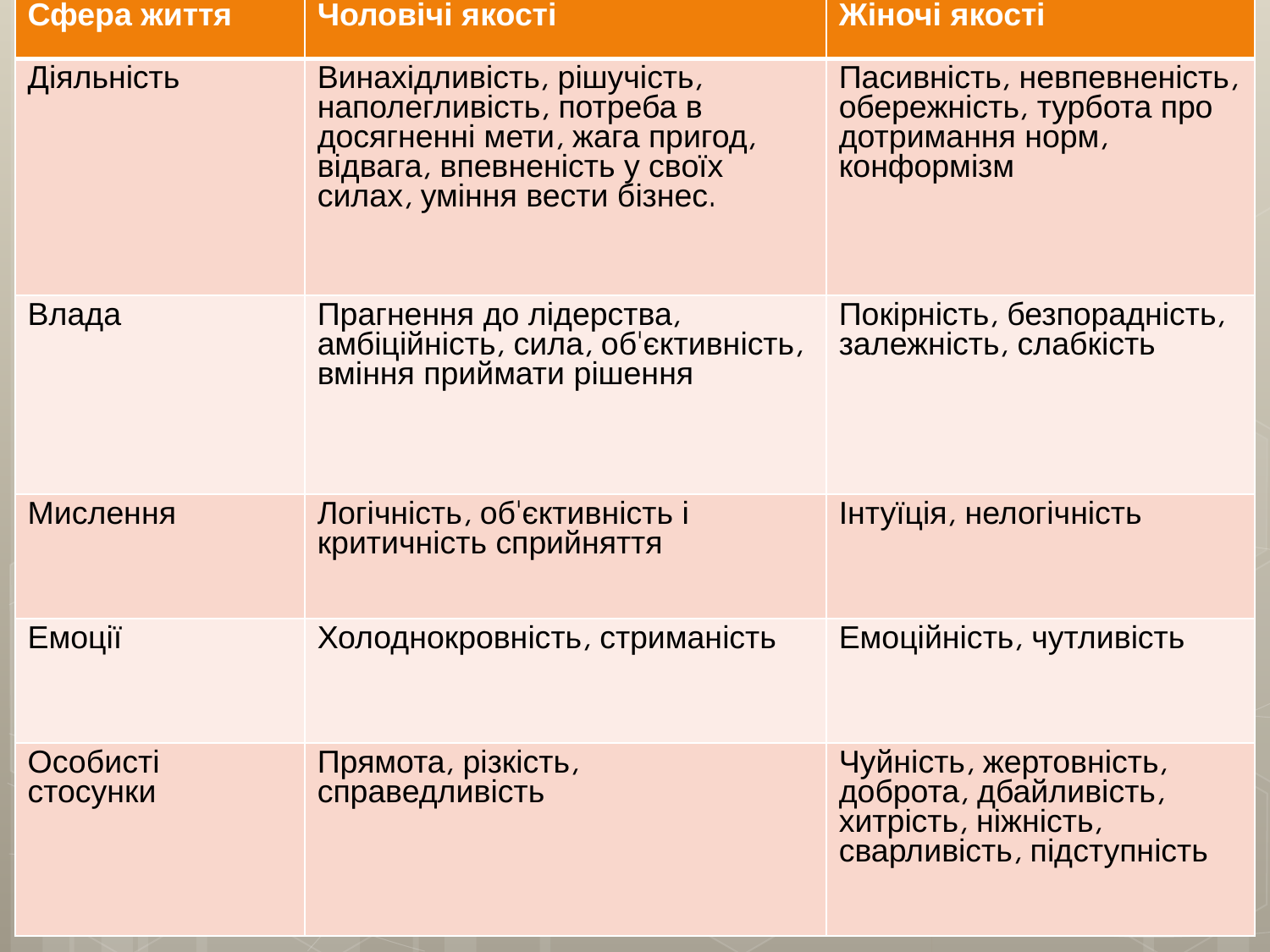

| Сфера життя | Чоловічі якості | Жіночі якості |
| --- | --- | --- |
| Діяльність | Винахідливість, рішучість, наполегливість, потреба в досягненні мети, жага пригод, відвага, впевненість у своїх силах, уміння вести бізнес. | Пасивність, невпевненість, обережність, турбота про дотримання норм, конформізм |
| Влада | Прагнення до лідерства, амбіційність, сила, об'єктивність, вміння приймати рішення | Покірність, безпорадність, залежність, слабкість |
| Мислення | Логічність, об'єктивність і критичність сприйняття | Інтуїція, нелогічність |
| Емоції | Холоднокровність, стриманість | Емоційність, чутливість |
| Особисті стосунки | Прямота, різкість, справедливість | Чуйність, жертовність, доброта, дбайливість, хитрість, ніжність, сварливість, підступність |